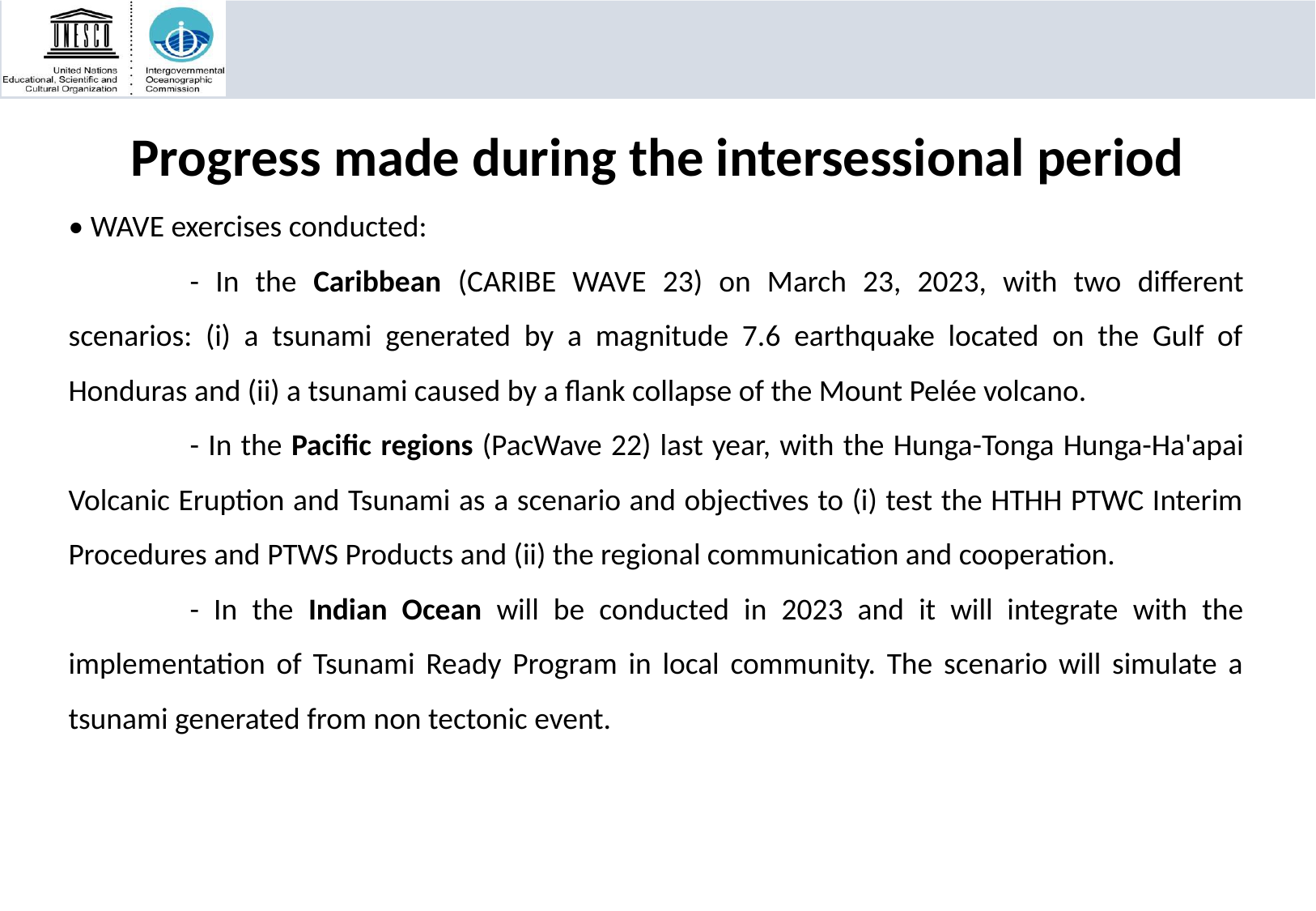

# Progress made during the intersessional period
• WAVE exercises conducted:
	- In the Caribbean (CARIBE WAVE 23) on March 23, 2023, with two different scenarios: (i) a tsunami generated by a magnitude 7.6 earthquake located on the Gulf of Honduras and (ii) a tsunami caused by a flank collapse of the Mount Pelée volcano.
	- In the Pacific regions (PacWave 22) last year, with the Hunga-Tonga Hunga-Ha'apai Volcanic Eruption and Tsunami as a scenario and objectives to (i) test the HTHH PTWC Interim Procedures and PTWS Products and (ii) the regional communication and cooperation.
	- In the Indian Ocean will be conducted in 2023 and it will integrate with the implementation of Tsunami Ready Program in local community. The scenario will simulate a tsunami generated from non tectonic event.